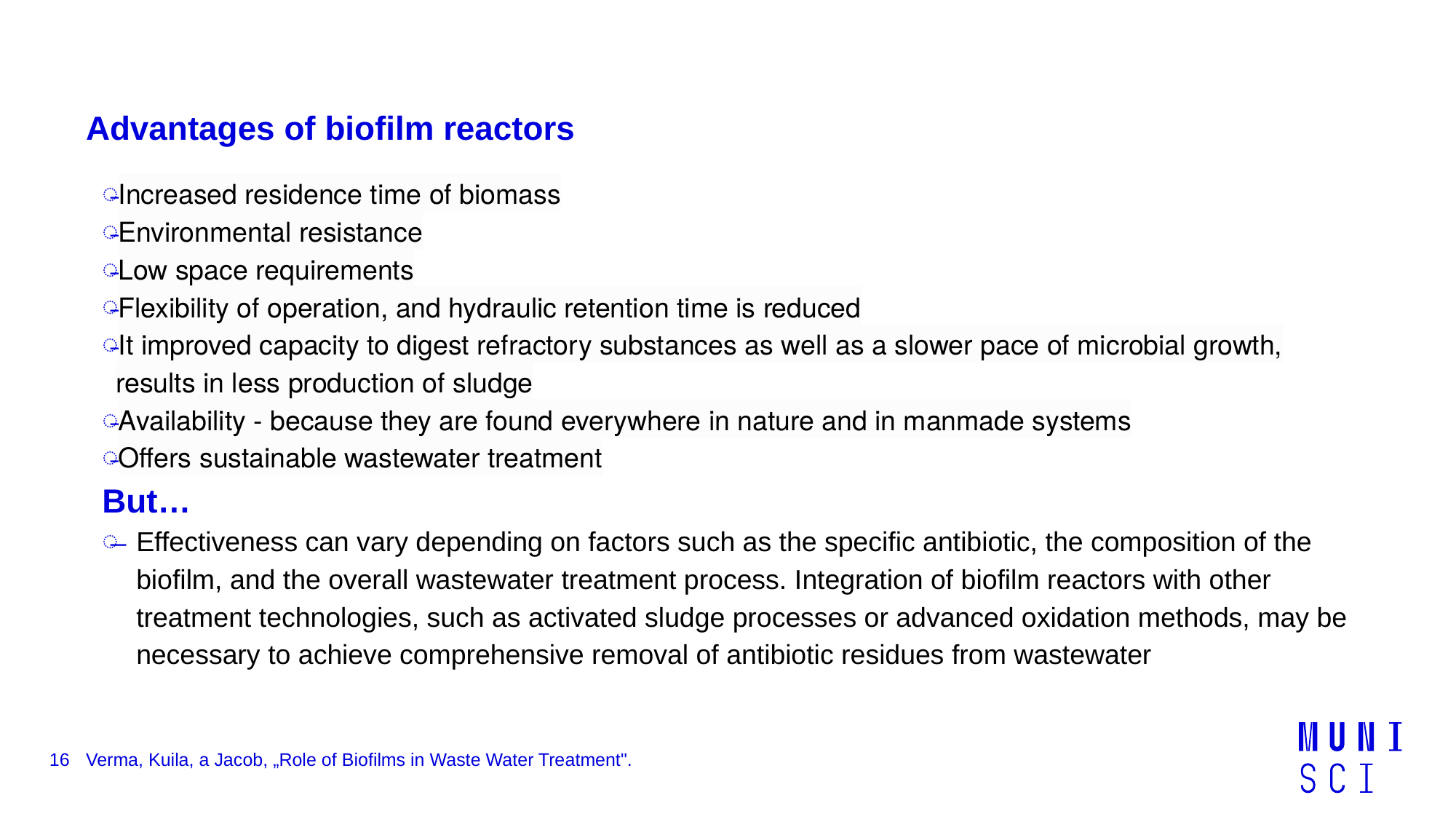

# Advantages of biofilm reactors
Increased residence time of biomass
Environmental resistance
Low space requirements
Flexibility of operation, and hydraulic retention time is reduced
It improved capacity to digest refractory substances as well as a slower pace of microbial growth, results in less production of sludge
Availability - because they are found everywhere in nature and in manmade systems
Offers sustainable wastewater treatment
But…
Effectiveness can vary depending on factors such as the specific antibiotic, the composition of the biofilm, and the overall wastewater treatment process. Integration of biofilm reactors with other treatment technologies, such as activated sludge processes or advanced oxidation methods, may be necessary to achieve comprehensive removal of antibiotic residues from wastewater

16
Verma, Kuila, a Jacob, „Role of Biofilms in Waste Water Treatment".